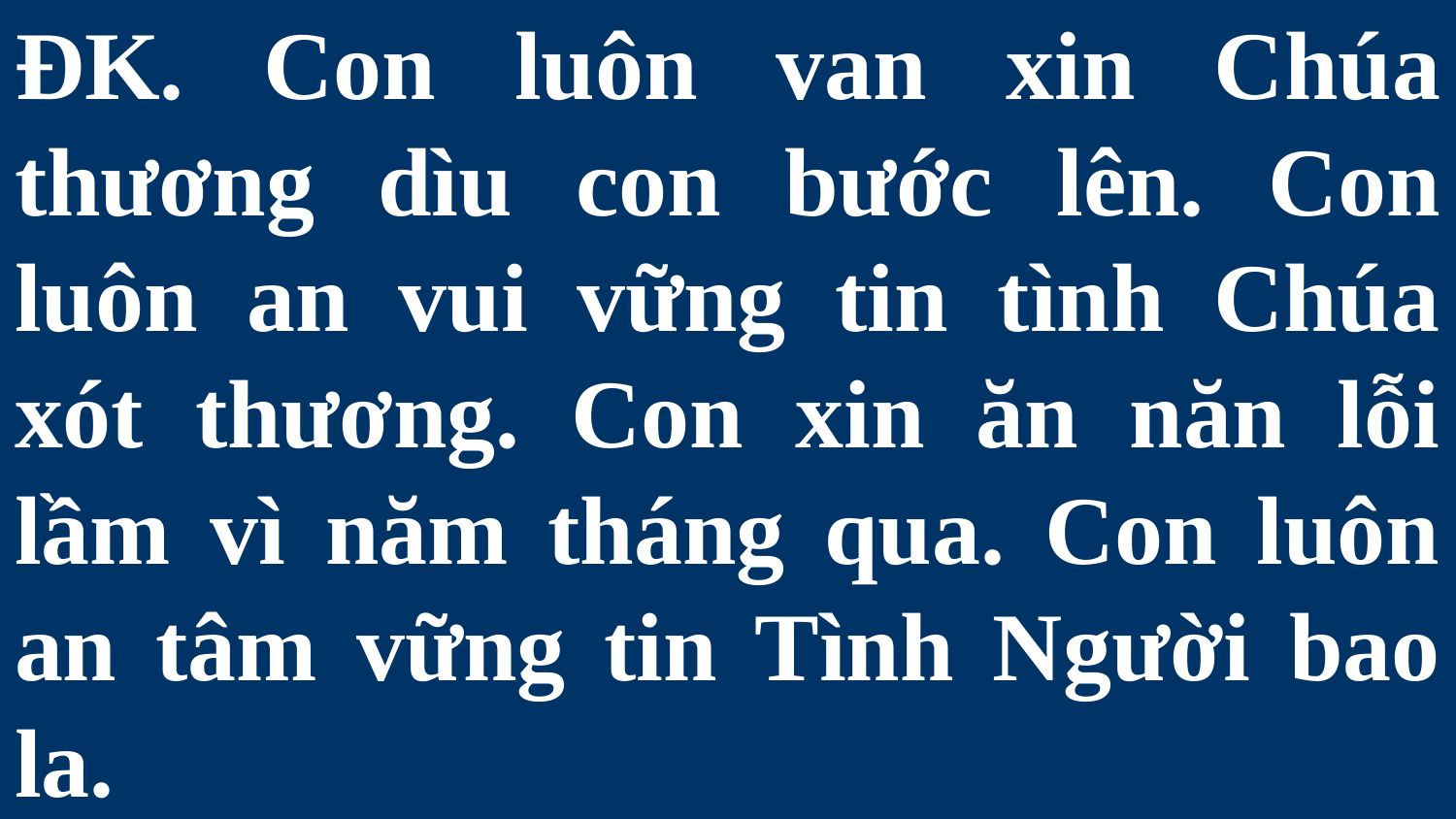

# ĐK. Con luôn van xin Chúa thương dìu con bước lên. Con luôn an vui vững tin tình Chúa xót thương. Con xin ăn năn lỗi lầm vì năm tháng qua. Con luôn an tâm vững tin Tình Người bao la.